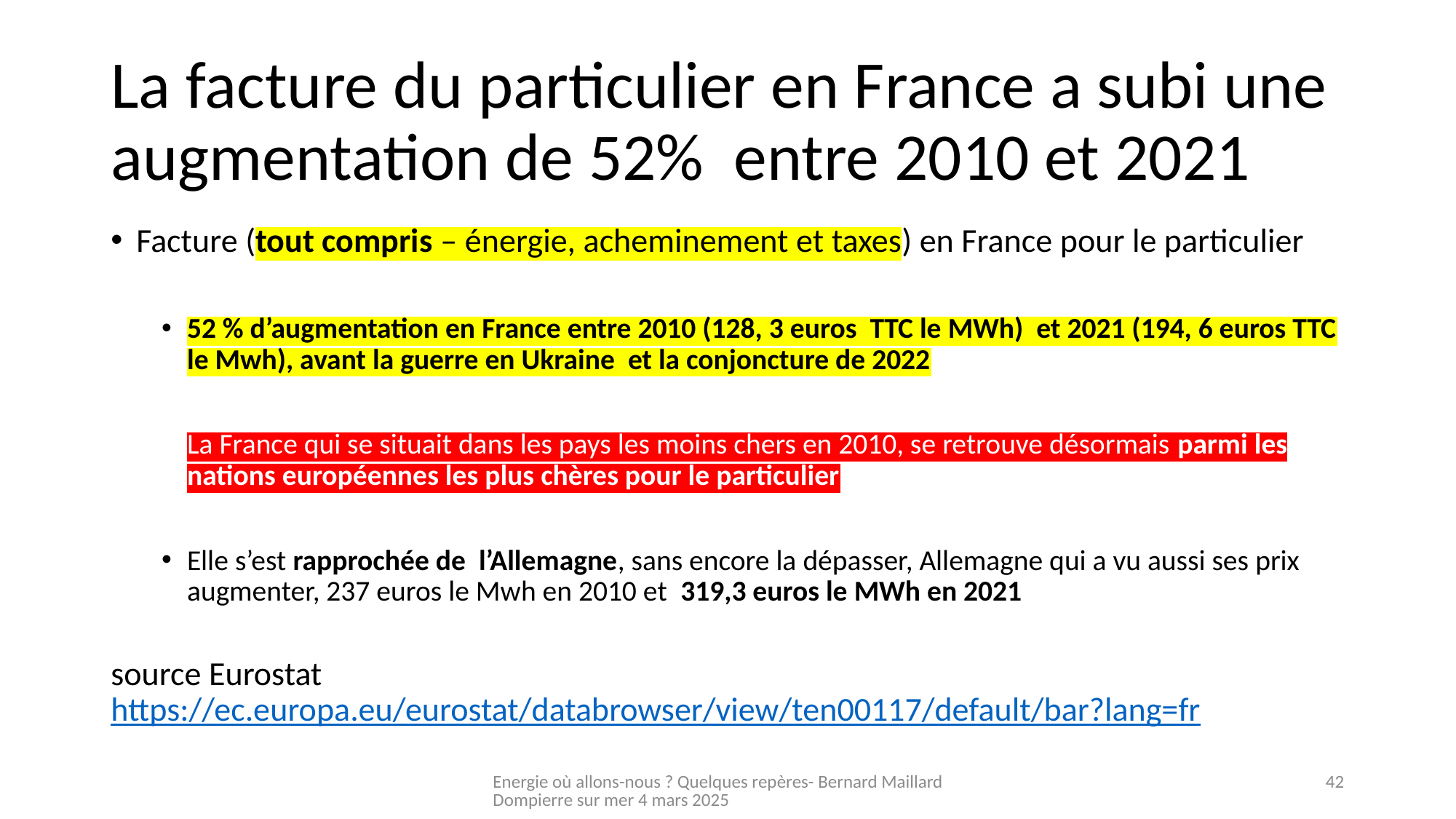

# La facture du particulier en France a subi une augmentation de 52%  entre 2010 et 2021
Facture (tout compris – énergie, acheminement et taxes) en France pour le particulier

52 % d’augmentation en France entre 2010 (128, 3 euros  TTC le MWh)  et 2021 (194, 6 euros TTC le Mwh), avant la guerre en Ukraine  et la conjoncture de 2022

La France qui se situait dans les pays les moins chers en 2010, se retrouve désormais parmi les nations européennes les plus chères pour le particulier

Elle s’est rapprochée de  l’Allemagne, sans encore la dépasser, Allemagne qui a vu aussi ses prix augmenter, 237 euros le Mwh en 2010 et  319,3 euros le MWh en 2021

source Eurostat https://ec.europa.eu/eurostat/databrowser/view/ten00117/default/bar?lang=fr

Energie où allons-nous ? Quelques repères- Bernard Maillard  Dompierre sur mer 4 mars 2025
42